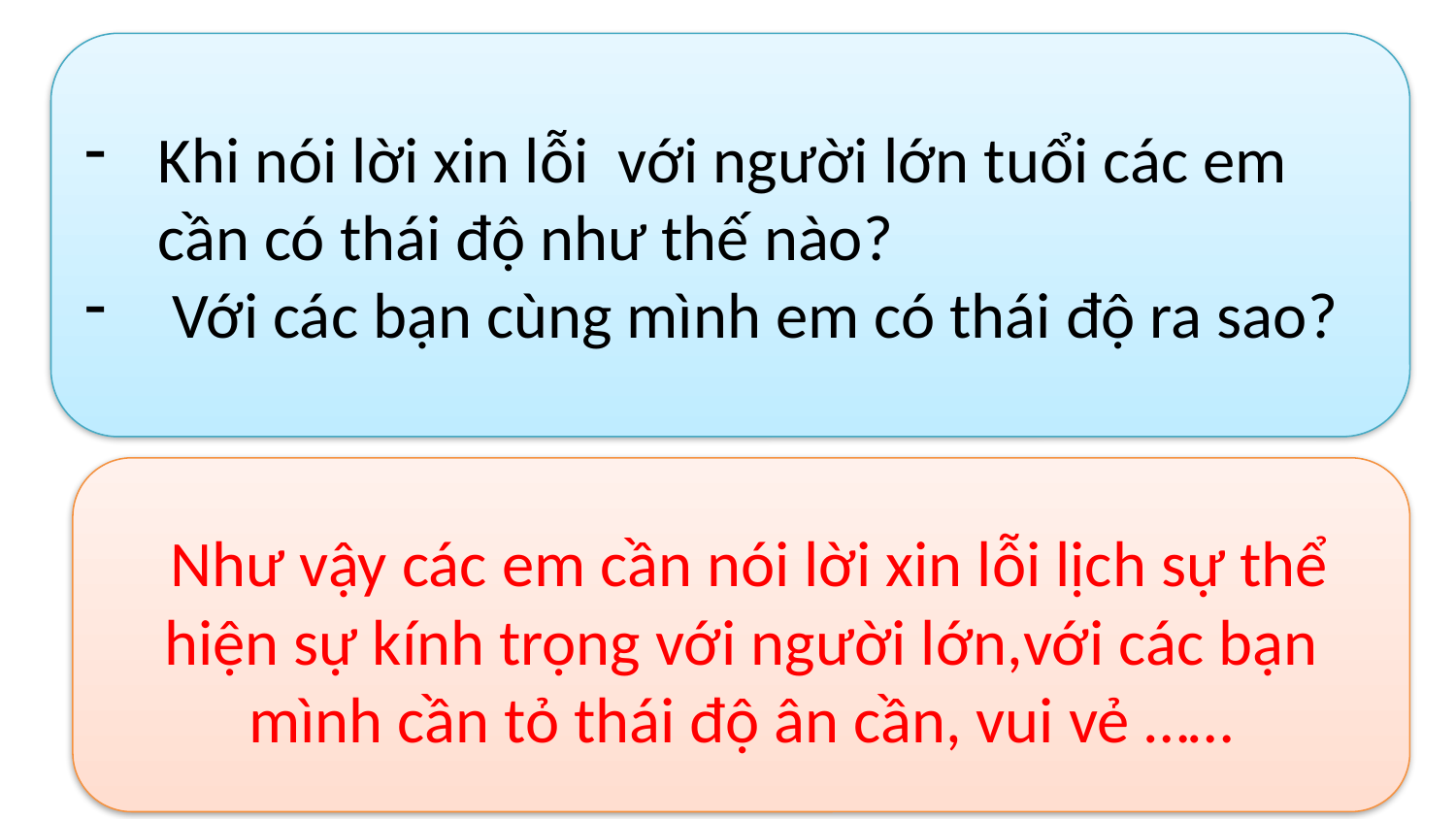

Khi nói lời xin lỗi  với người lớn tuổi các em cần có thái độ như thế nào?
 Với các bạn cùng mình em có thái độ ra sao?
 Như vậy các em cần nói lời xin lỗi lịch sự thể hiện sự kính trọng với người lớn,với các bạn mình cần tỏ thái độ ân cần, vui vẻ ……